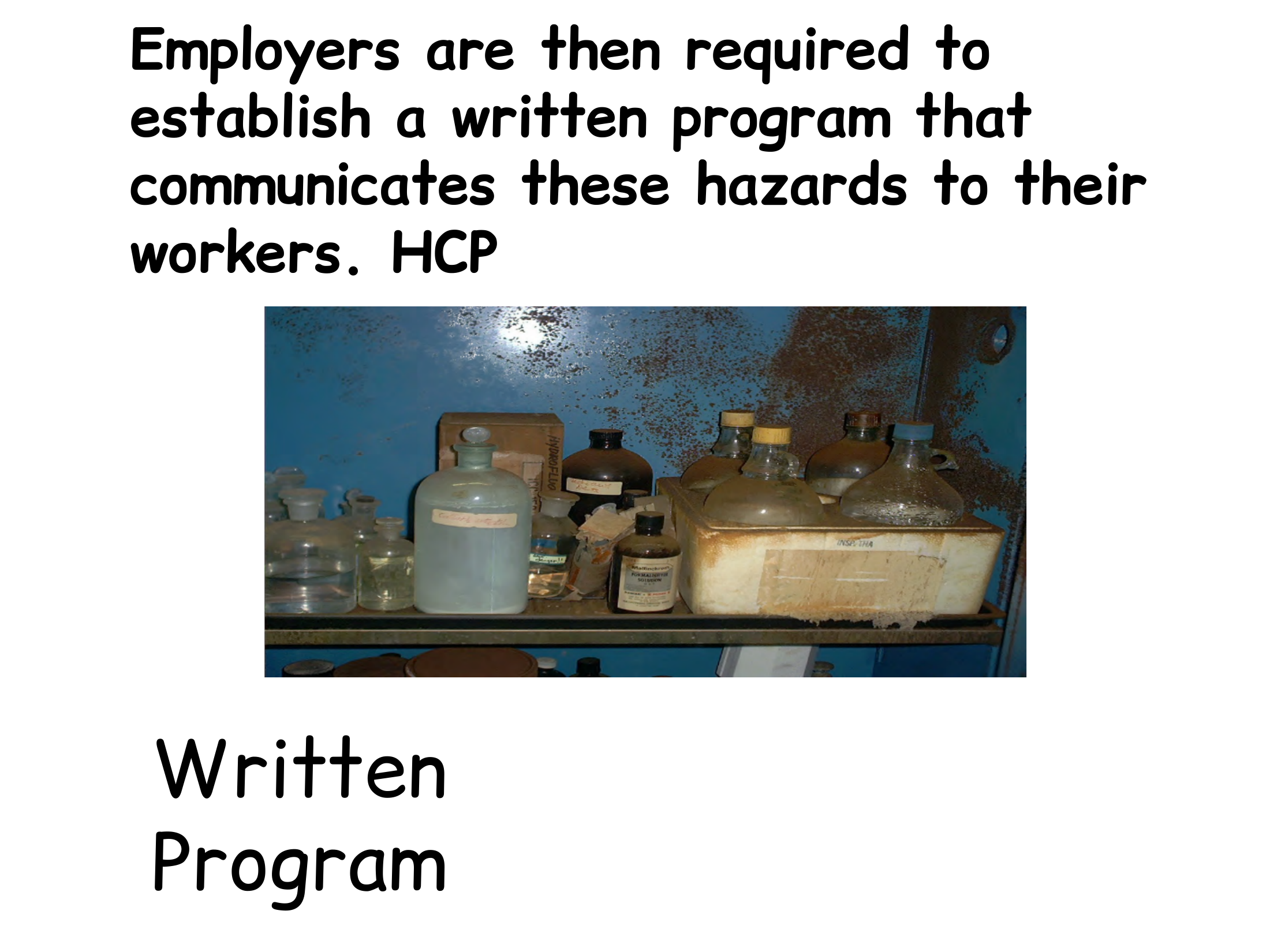

Employers are then required to establish a written program that communicates these hazards to their workers. HCP

# Written Program